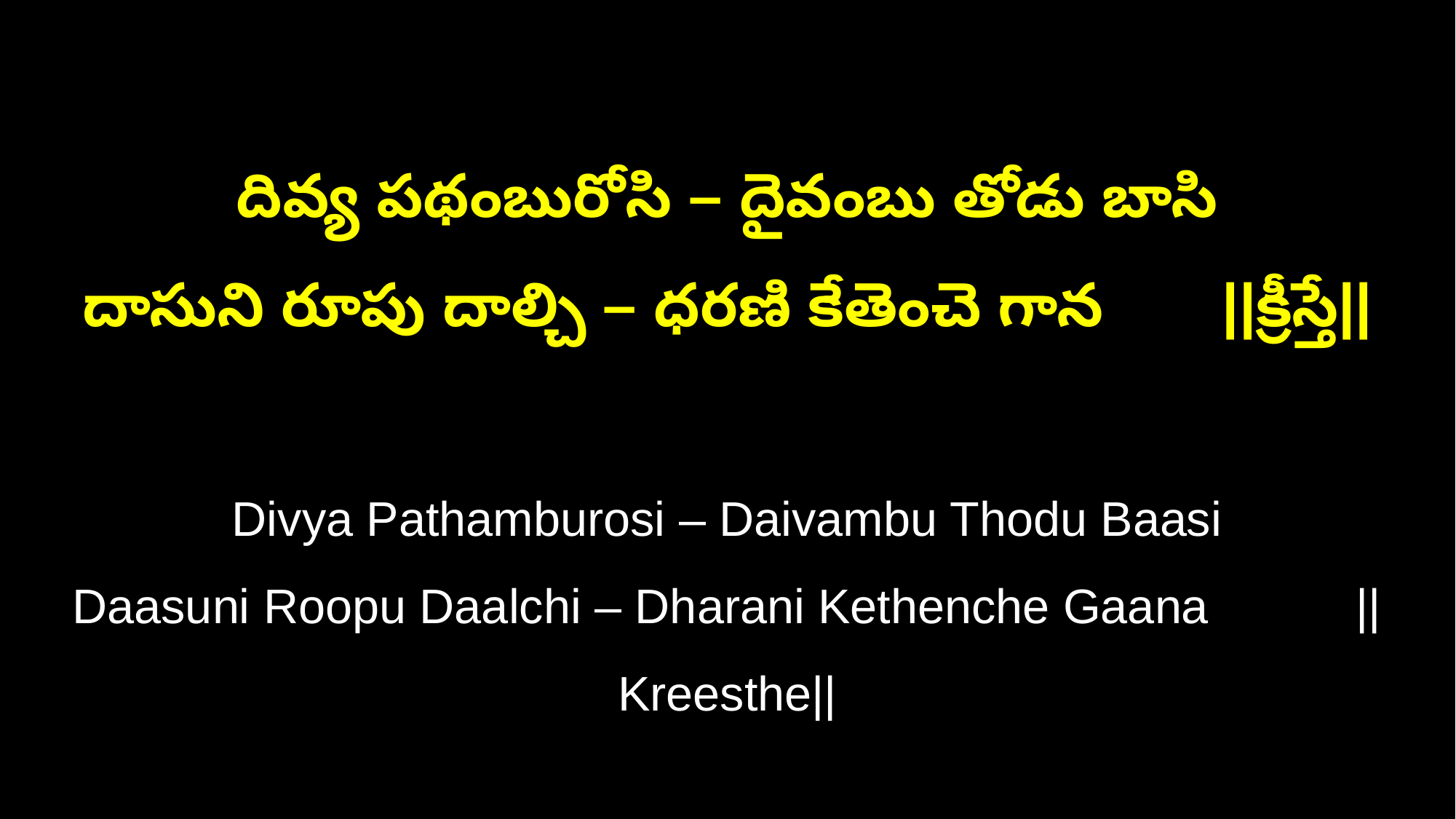

దివ్య పథంబురోసి – దైవంబు తోడు బాసి
దాసుని రూపు దాల్చి – ధరణి కేతెంచె గాన       ||క్రీస్తే||
Divya Pathamburosi – Daivambu Thodu Baasi
Daasuni Roopu Daalchi – Dharani Kethenche Gaana           ||Kreesthe||